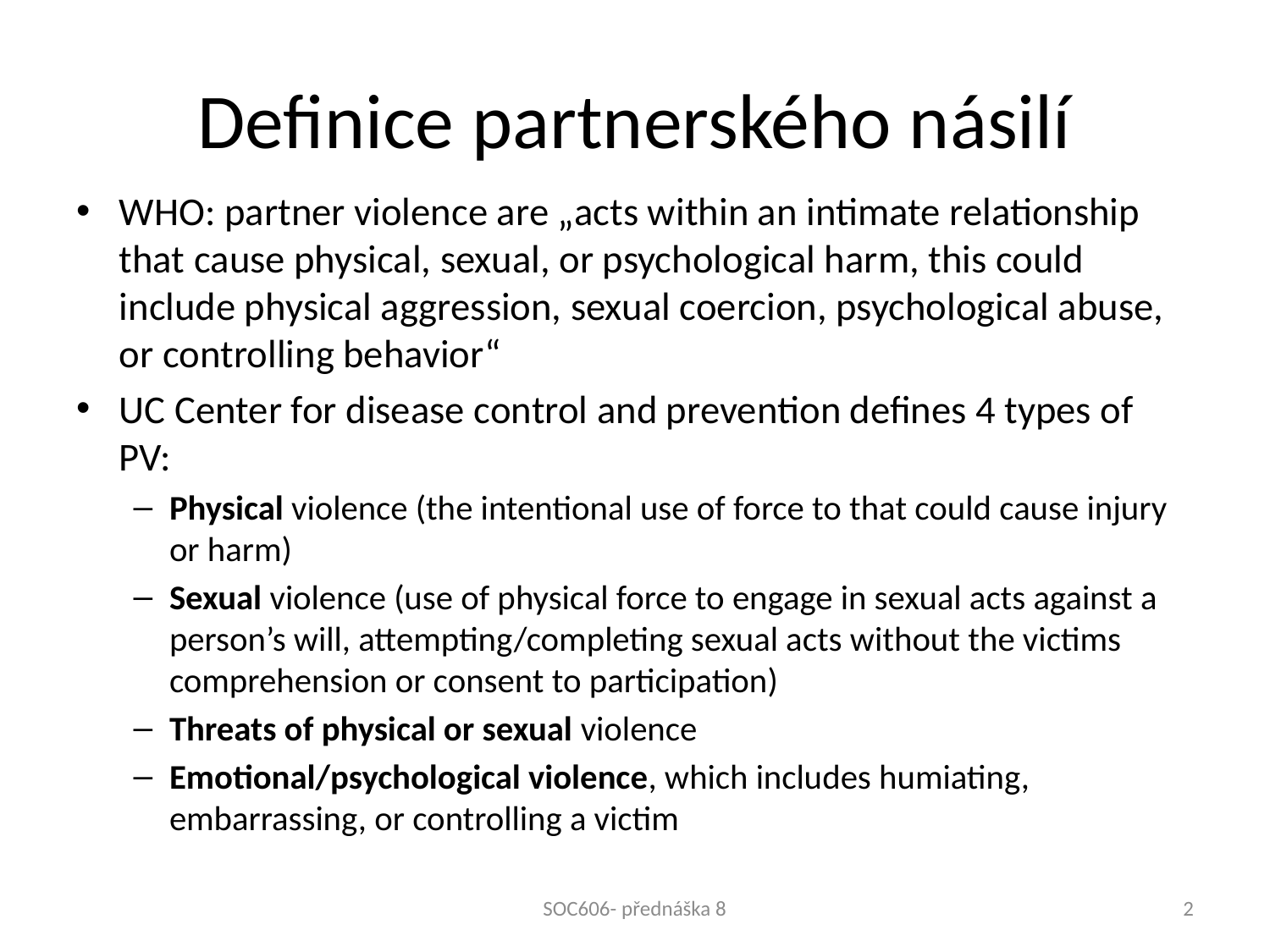

# Definice partnerského násilí
WHO: partner violence are „acts within an intimate relationship that cause physical, sexual, or psychological harm, this could include physical aggression, sexual coercion, psychological abuse, or controlling behavior“
UC Center for disease control and prevention defines 4 types of PV:
Physical violence (the intentional use of force to that could cause injury or harm)
Sexual violence (use of physical force to engage in sexual acts against a person’s will, attempting/completing sexual acts without the victims comprehension or consent to participation)
Threats of physical or sexual violence
Emotional/psychological violence, which includes humiating, embarrassing, or controlling a victim
SOC606- přednáška 8
2